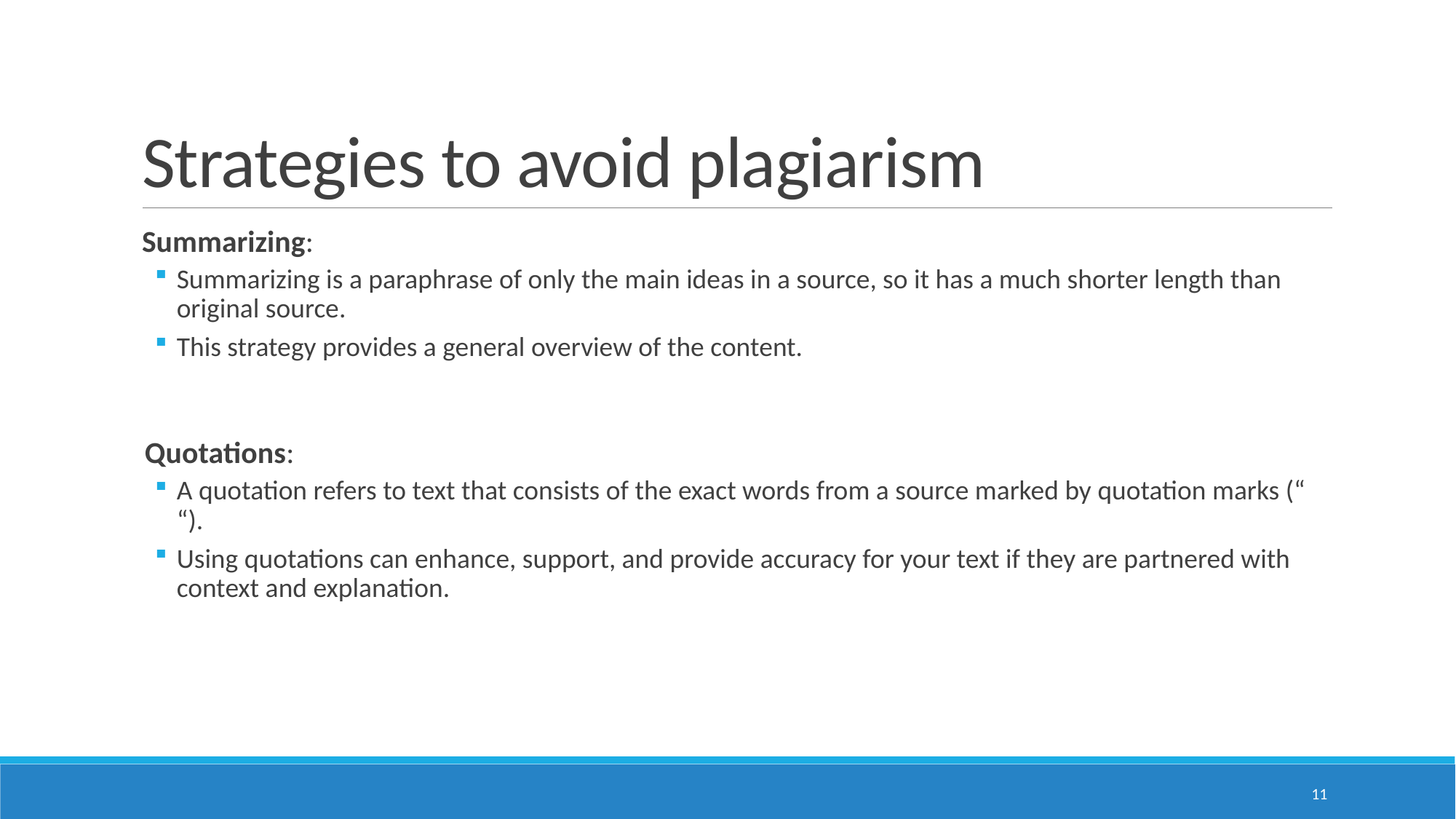

# Strategies to avoid plagiarism
Summarizing:
Summarizing is a paraphrase of only the main ideas in a source, so it has a much shorter length than original source.
This strategy provides a general overview of the content.

  Quotations:
A quotation refers to text that consists of the exact words from a source marked by quotation marks (“   “).
Using quotations can enhance, support, and provide accuracy for your text if they are partnered with context and explanation.

11